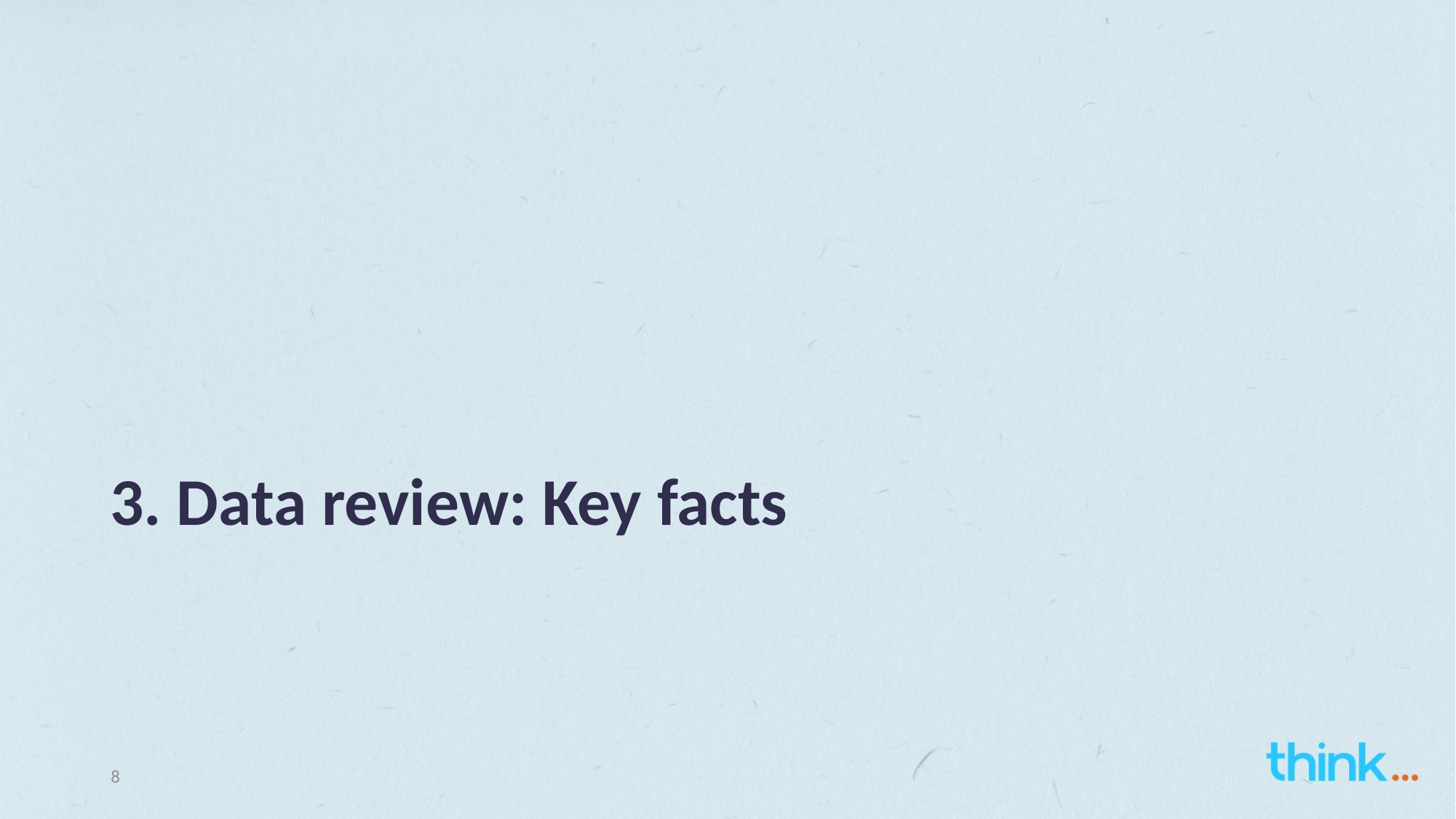

# 3. Data review: Key facts

8